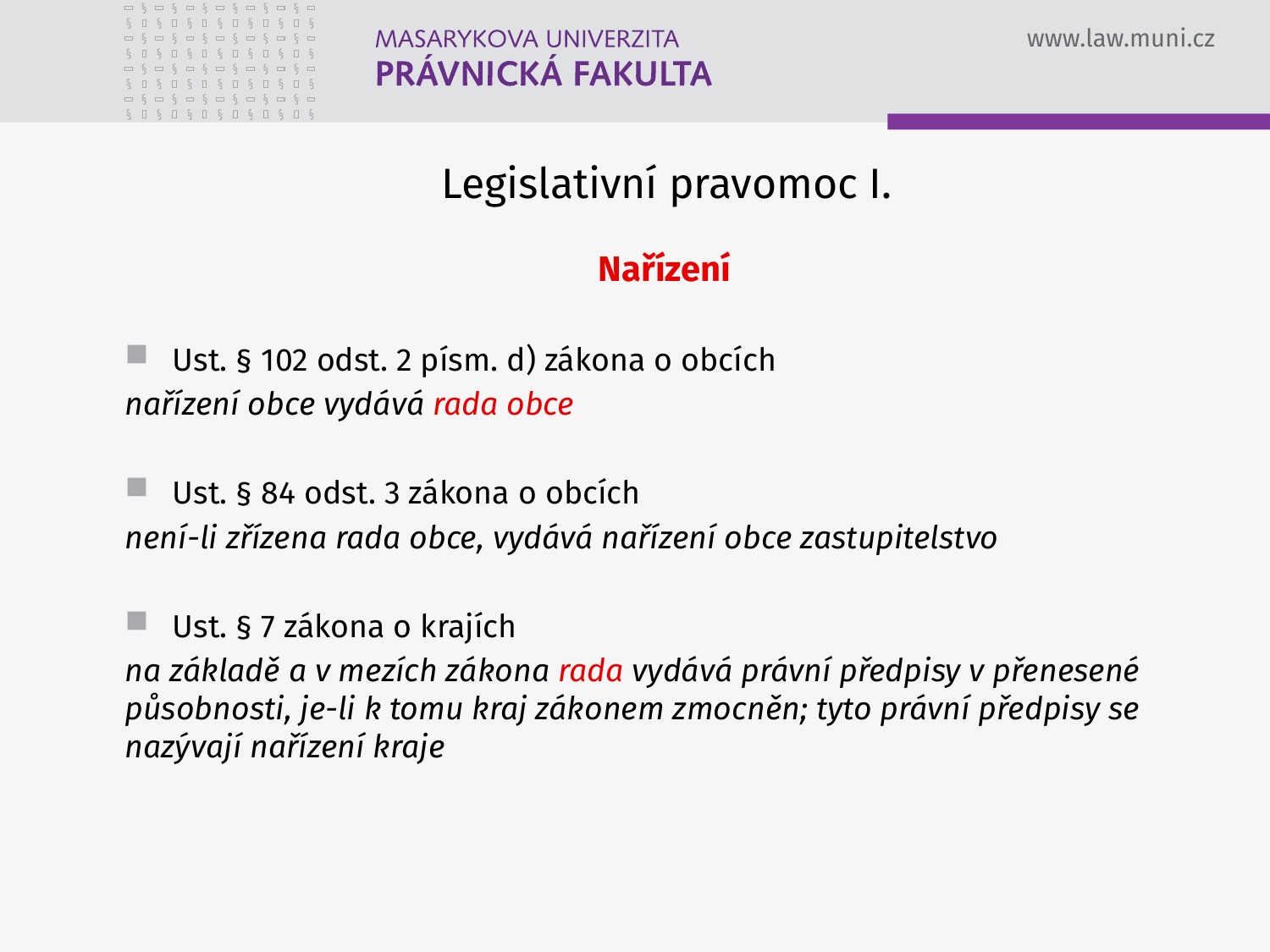

# Legislativní pravomoc I.
Nařízení

Ust. § 102 odst. 2 písm. d) zákona o obcích
nařízení obce vydává rada obce

Ust. § 84 odst. 3 zákona o obcích
není-li zřízena rada obce, vydává nařízení obce zastupitelstvo

Ust. § 7 zákona o krajích
na základě a v mezích zákona rada vydává právní předpisy v přenesené působnosti, je-li k tomu kraj zákonem zmocněn; tyto právní předpisy se nazývají nařízení kraje